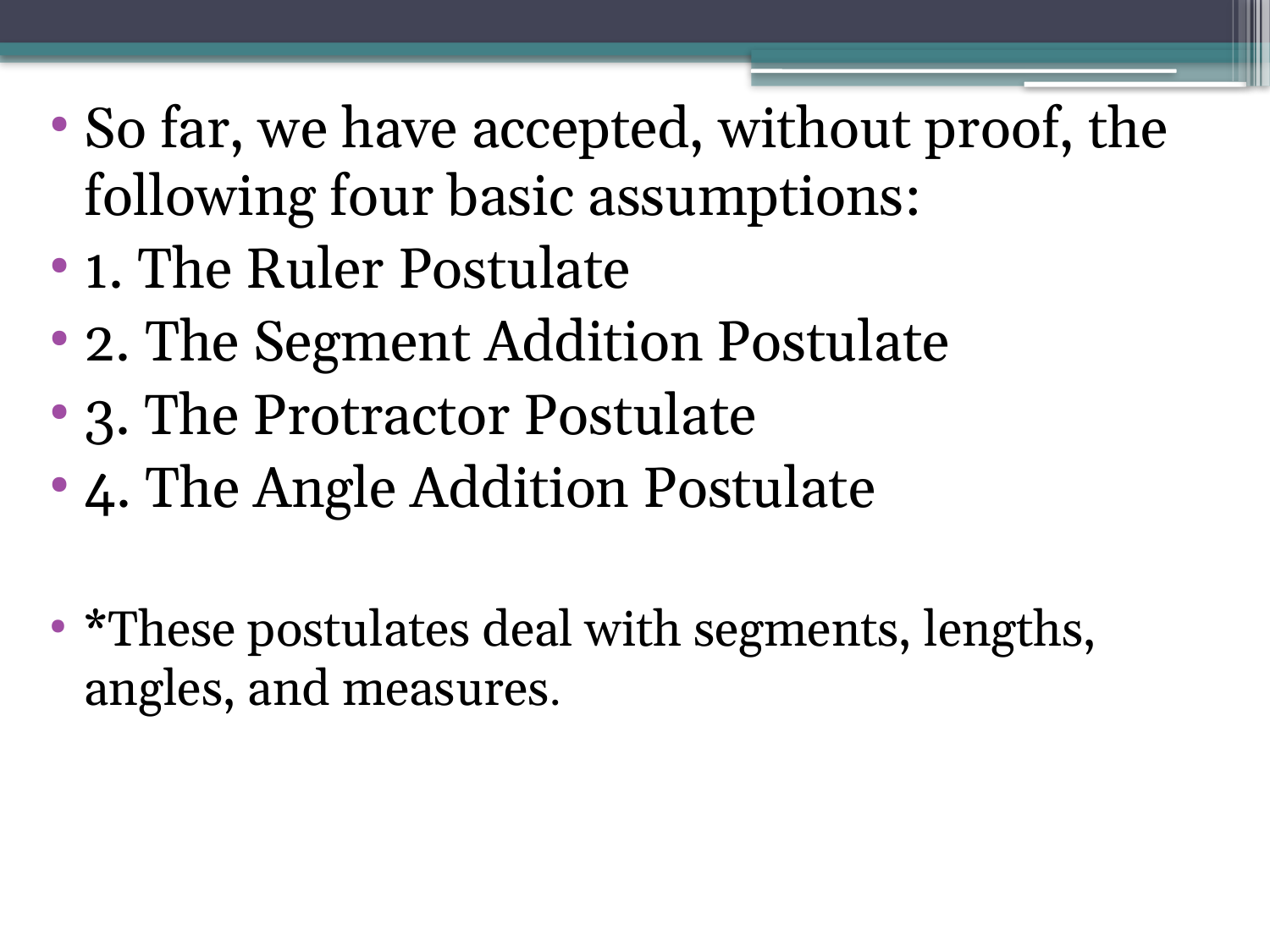

So far, we have accepted, without proof, the following four basic assumptions:
1. The Ruler Postulate
2. The Segment Addition Postulate
3. The Protractor Postulate
4. The Angle Addition Postulate

*These postulates deal with segments, lengths, angles, and measures.